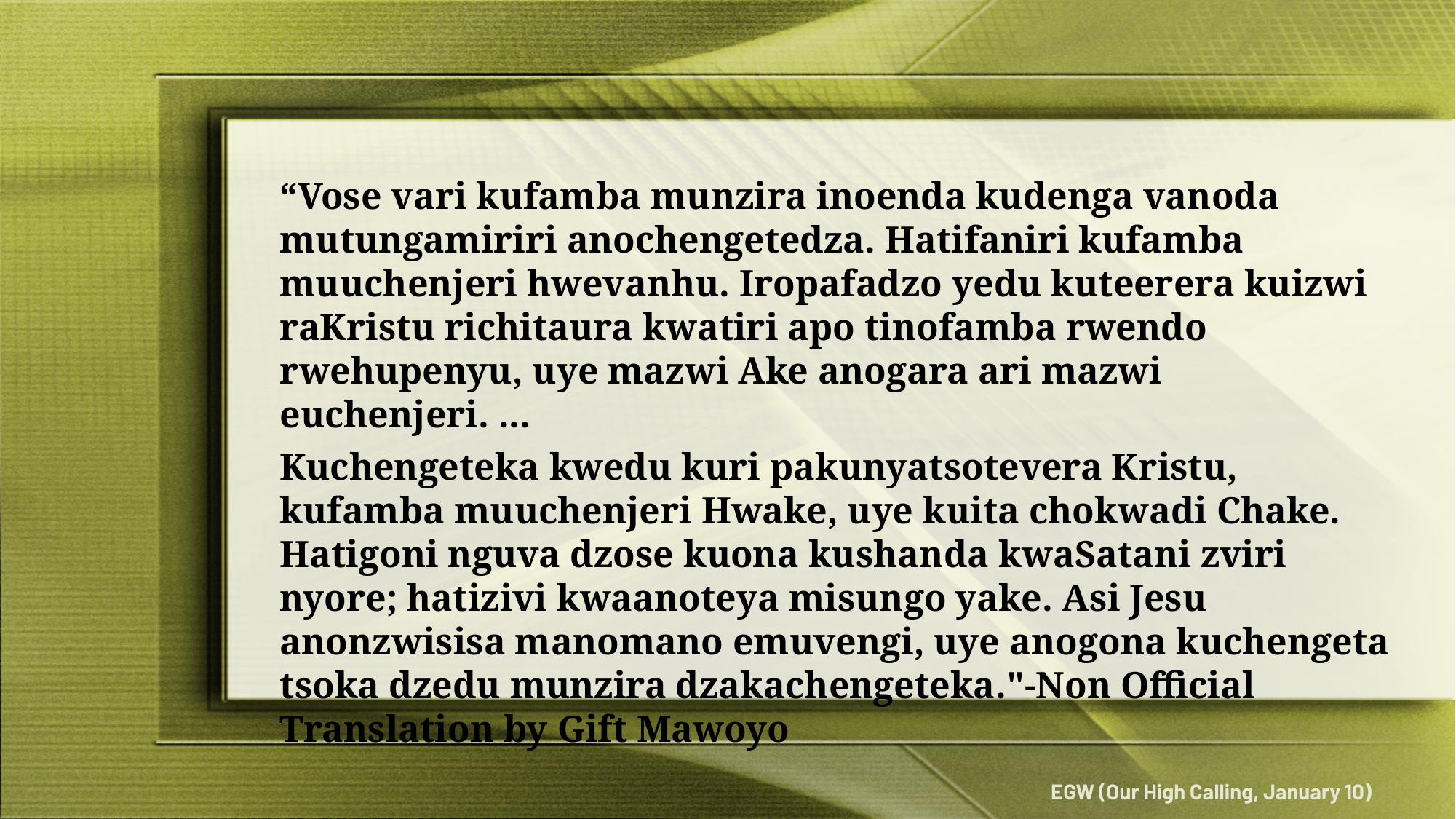

“Vose vari kufamba munzira inoenda kudenga vanoda mutungamiriri anochengetedza. Hatifaniri kufamba muuchenjeri hwevanhu. Iropafadzo yedu kuteerera kuizwi raKristu richitaura kwatiri apo tinofamba rwendo rwehupenyu, uye mazwi Ake anogara ari mazwi euchenjeri. ...
Kuchengeteka kwedu kuri pakunyatsotevera Kristu, kufamba muuchenjeri Hwake, uye kuita chokwadi Chake. Hatigoni nguva dzose kuona kushanda kwaSatani zviri nyore; hatizivi kwaanoteya misungo yake. Asi Jesu anonzwisisa manomano emuvengi, uye anogona kuchengeta tsoka dzedu munzira dzakachengeteka."-Non Official Translation by Gift Mawoyo
EGW (Our High Calling, January 10)